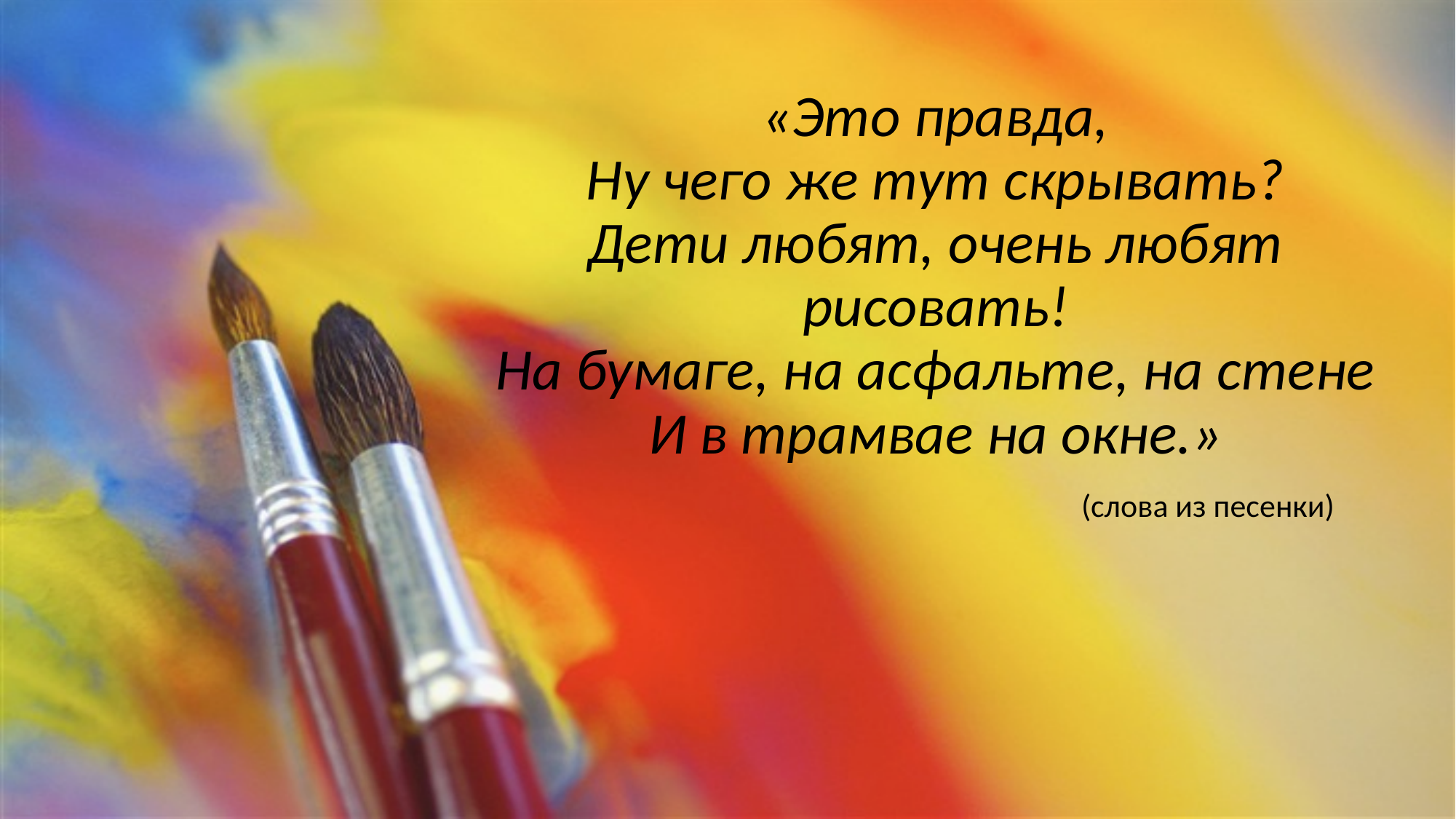

# «Это правда, Ну чего же тут скрывать? Дети любят, очень любят рисовать! На бумаге, на асфальте, на стене И в трамвае на окне.» (слова из песенки)